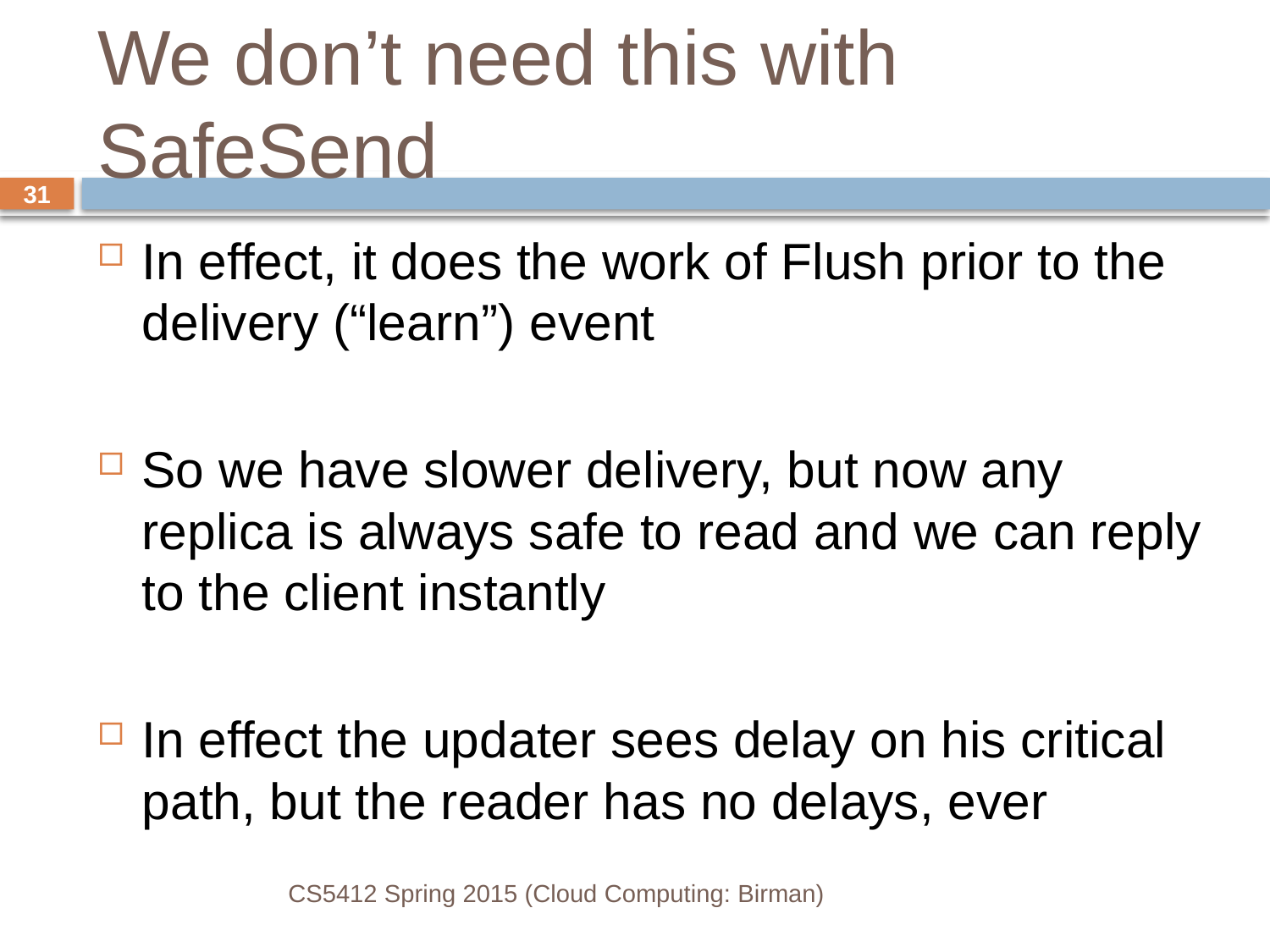

# We don’t need this with SafeSend
31
In effect, it does the work of Flush prior to the delivery (“learn”) event

So we have slower delivery, but now any replica is always safe to read and we can reply to the client instantly

In effect the updater sees delay on his critical path, but the reader has no delays, ever
CS5412 Spring 2015 (Cloud Computing: Birman)